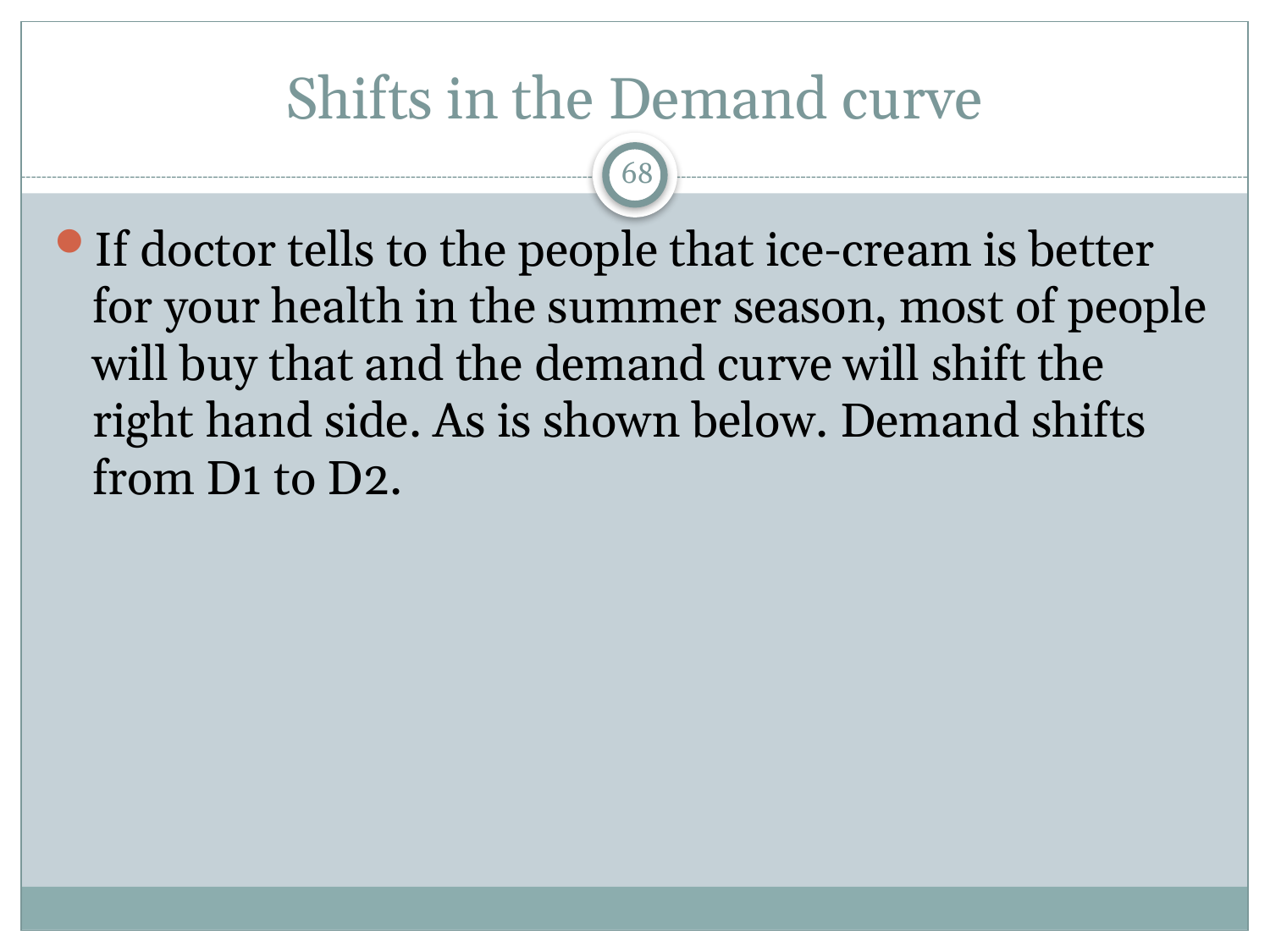

# Shifts in the Demand curve
68
If doctor tells to the people that ice-cream is better for your health in the summer season, most of people will buy that and the demand curve will shift the right hand side. As is shown below. Demand shifts from D1 to D2.